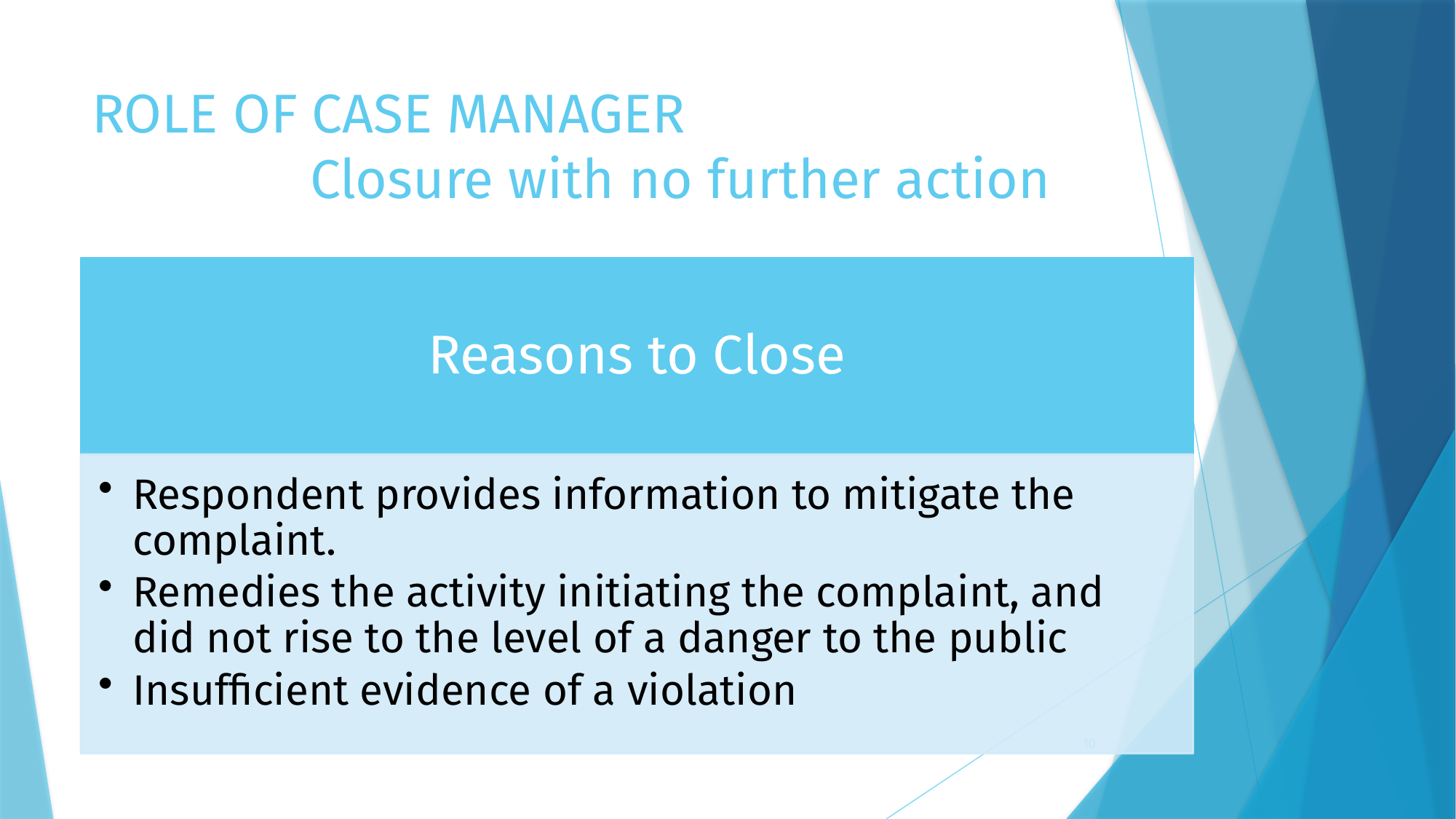

# Role of Case Manager Closure with no further action
Reasons to Close
Respondent provides information to mitigate the complaint.
Remedies the activity initiating the complaint, and did not rise to the level of a danger to the public
Insufficient evidence of a violation
10